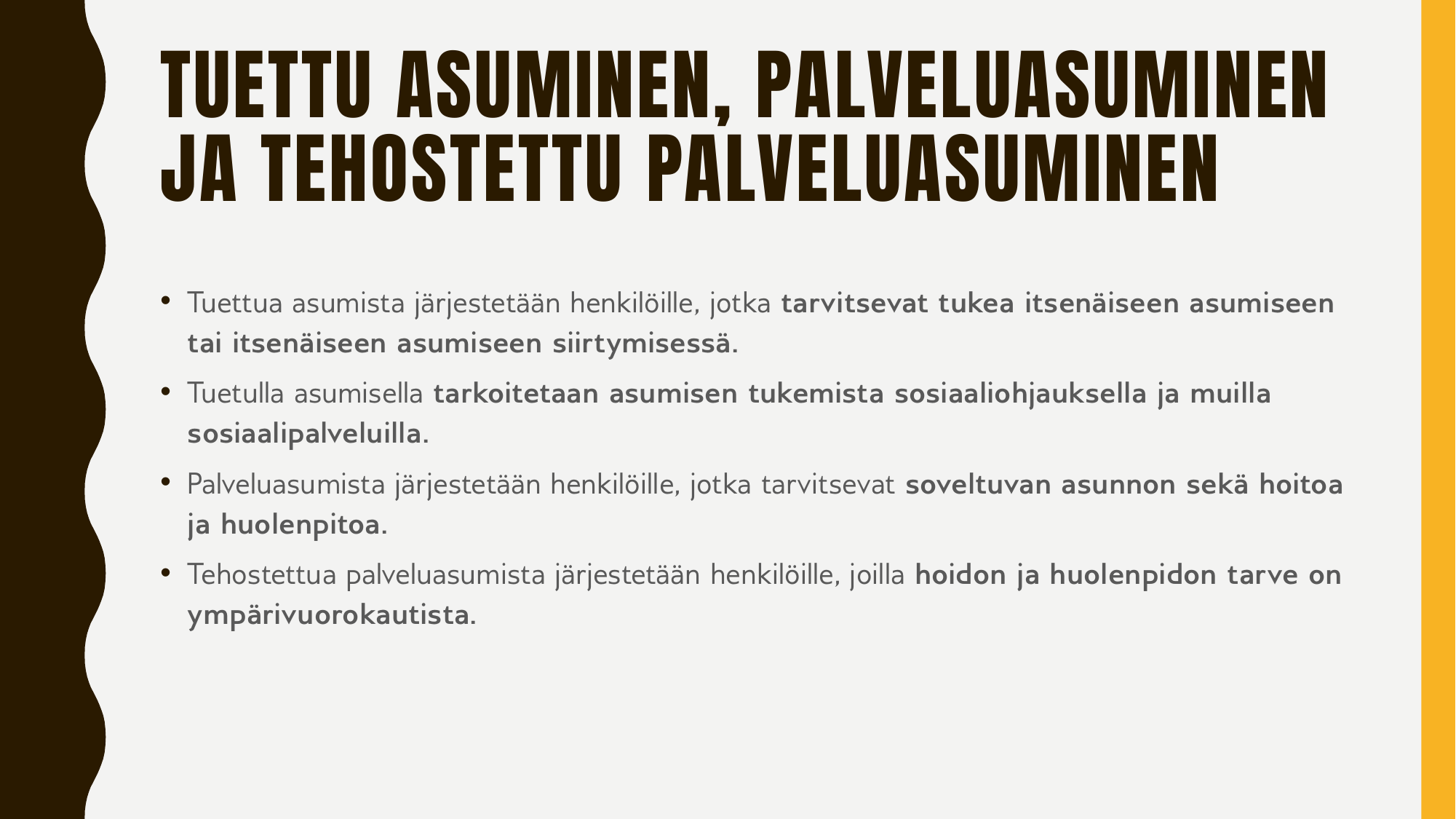

# Tuettu asuminen, palveluasuminen ja tehostettu palveluasuminen
Tuettua asumista järjestetään henkilöille, jotka tarvitsevat tukea itsenäiseen asumiseen tai itsenäiseen asumiseen siirtymisessä.
Tuetulla asumisella tarkoitetaan asumisen tukemista sosiaaliohjauksella ja muilla sosiaalipalveluilla.
Palveluasumista järjestetään henkilöille, jotka tarvitsevat soveltuvan asunnon sekä hoitoa ja huolenpitoa.
Tehostettua palveluasumista järjestetään henkilöille, joilla hoidon ja huolenpidon tarve on ympärivuorokautista.